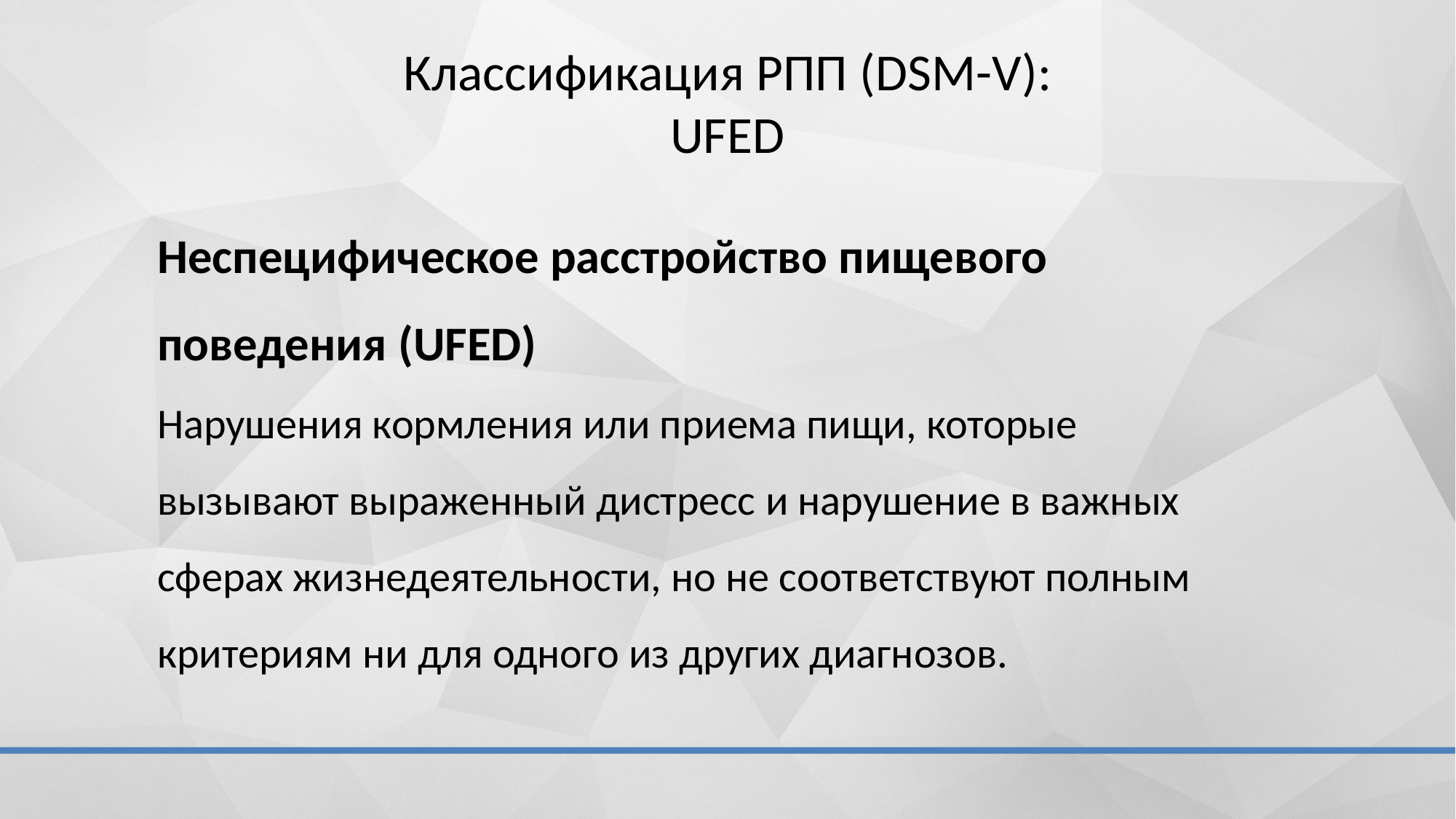

# Классификация РПП (DSM-V): UFED
Неспецифическое расстройство пищевого поведения (UFED)
Нарушения кормления или приема пищи, которые вызывают выраженный дистресс и нарушение в важных сферах жизнедеятельности, но не соответствуют полным критериям ни для одного из других диагнозов.